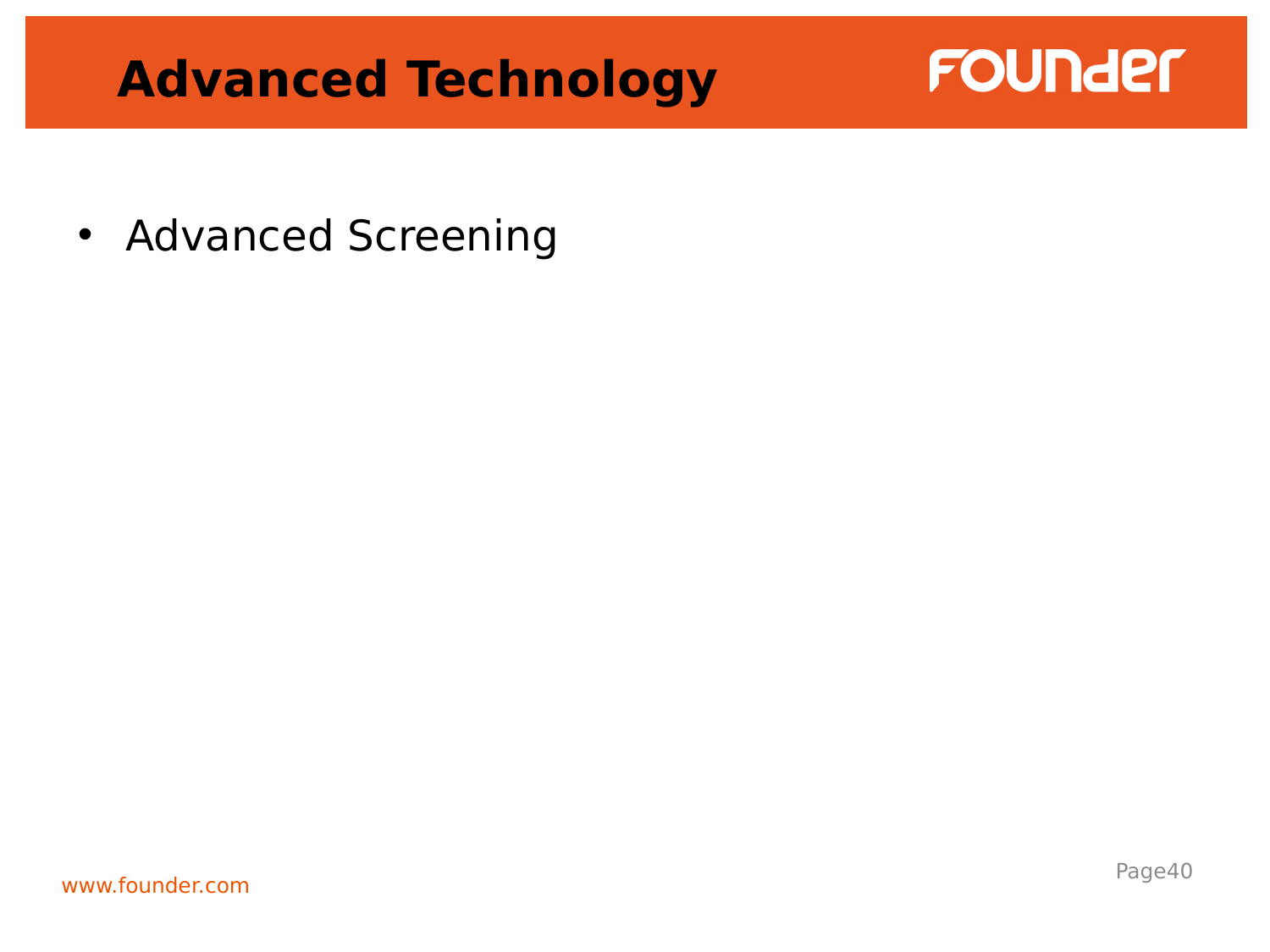

# Advanced Technology
Advanced Screening

Page40
www.founder.com